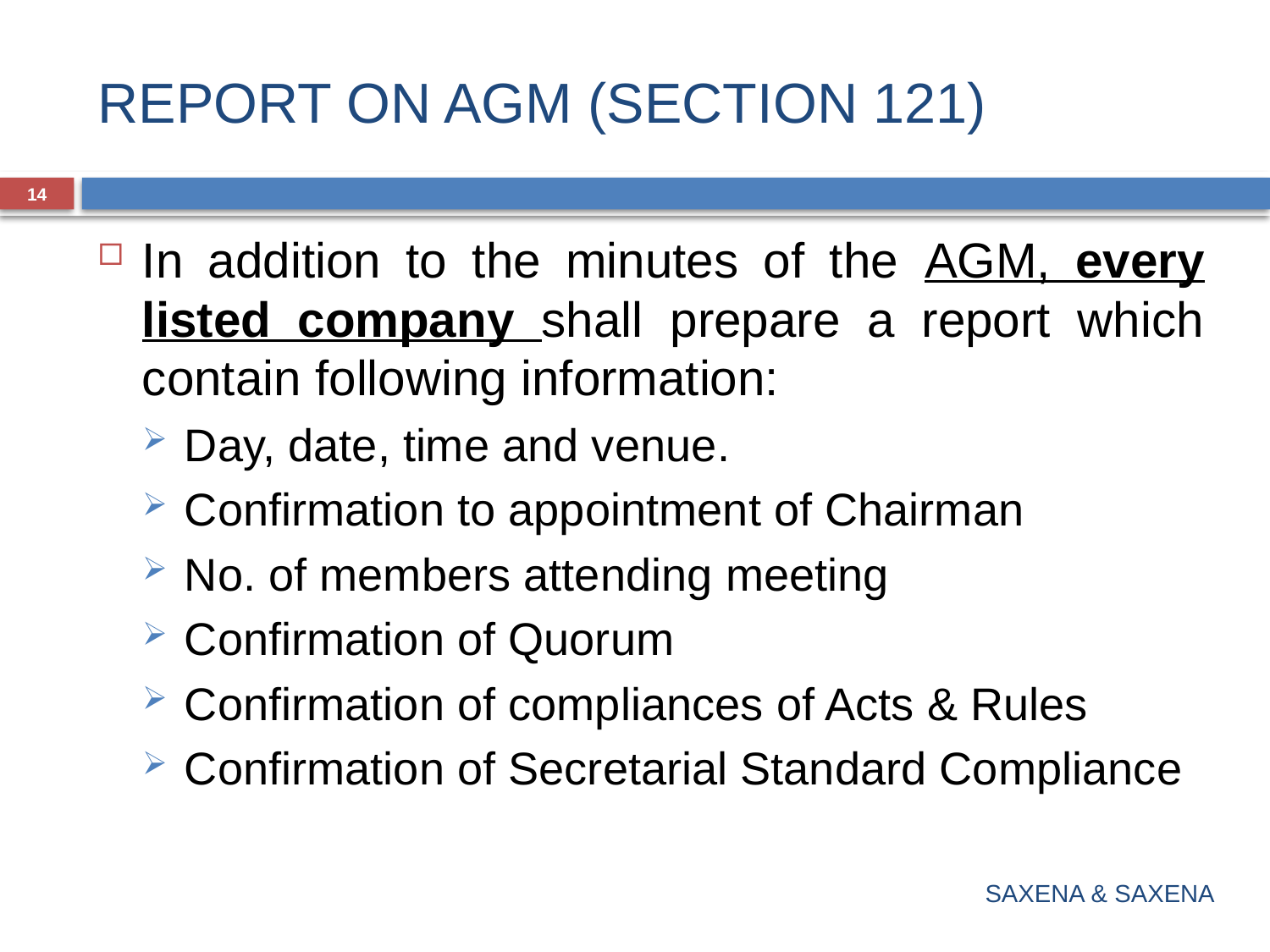

# REPORT ON AGM (SECTION 121)
14
In addition to the minutes of the AGM, every listed company shall prepare a report which contain following information:
Day, date, time and venue.
Confirmation to appointment of Chairman
No. of members attending meeting
Confirmation of Quorum
Confirmation of compliances of Acts & Rules
Confirmation of Secretarial Standard Compliance

SAXENA & SAXENA